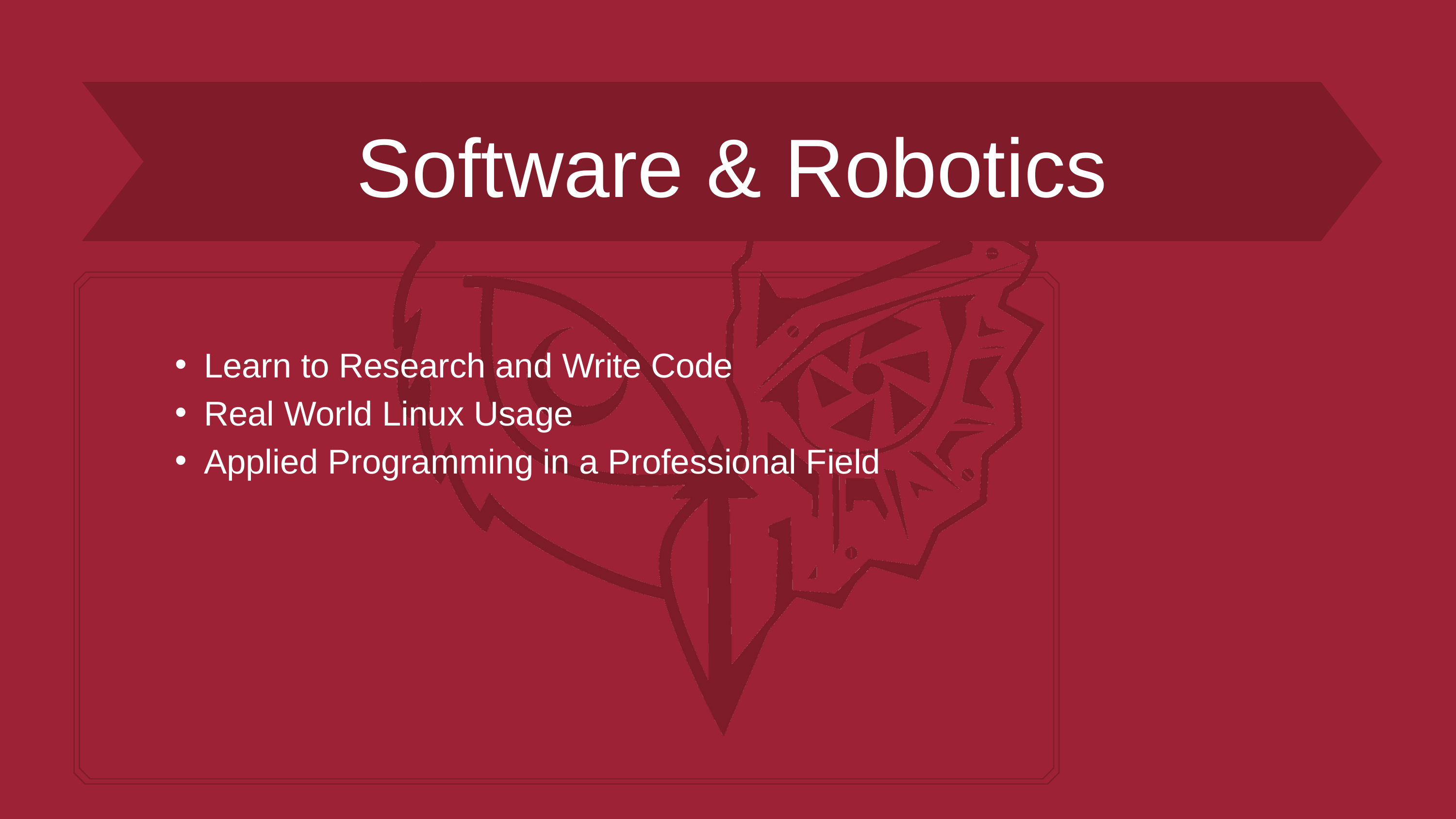

Software & Robotics

Learn to Research and Write Code
Real World Linux Usage
Applied Programming in a Professional Field